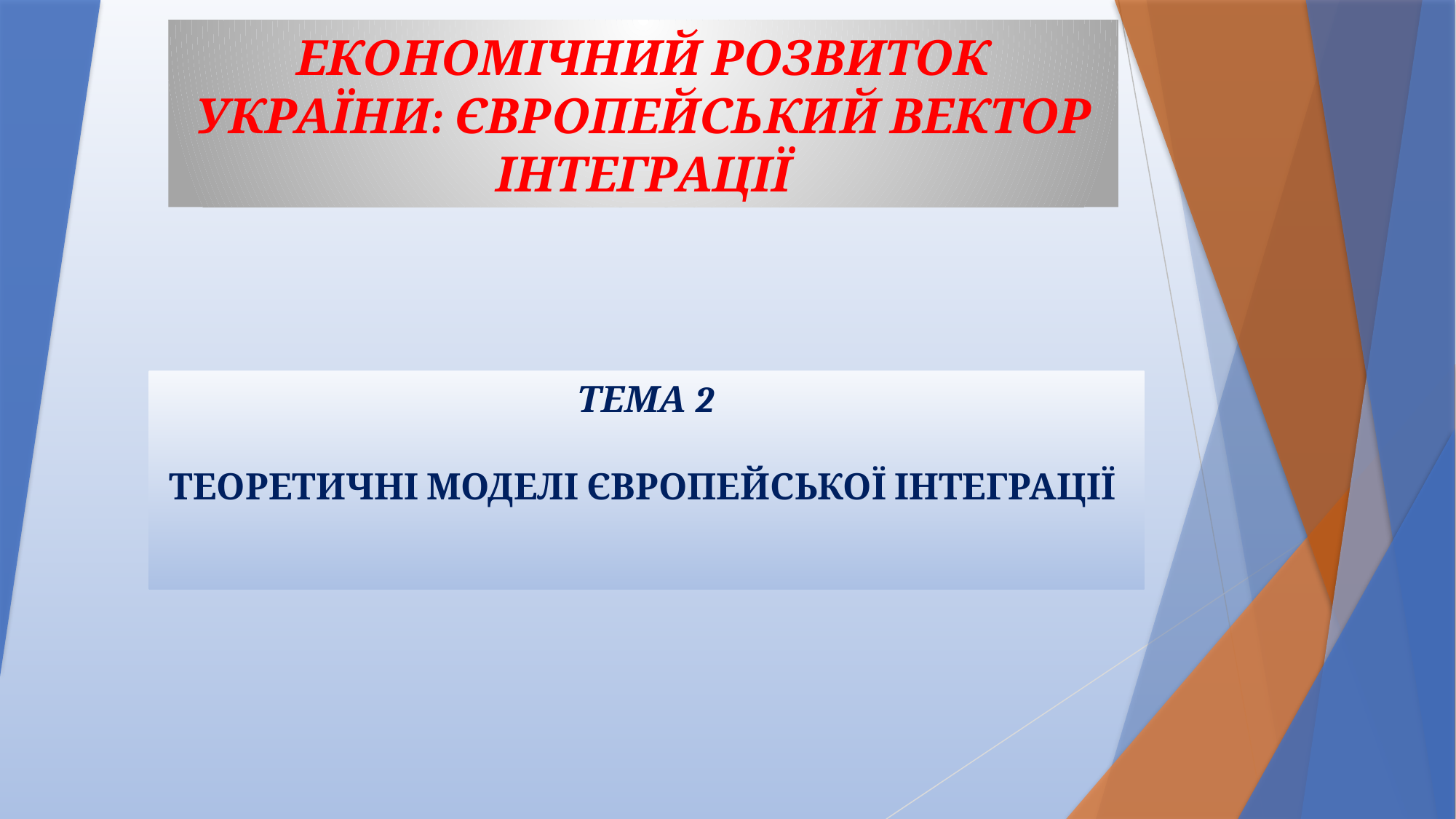

# ЕКОНОМІЧНИЙ РОЗВИТОК УКРАЇНИ: ЄВРОПЕЙСЬКИЙ ВЕКТОР ІНТЕГРАЦІЇ
ТЕМА 2

ТЕОРЕТИЧНІ МОДЕЛІ ЄВРОПЕЙСЬКОЇ ІНТЕГРАЦІЇ